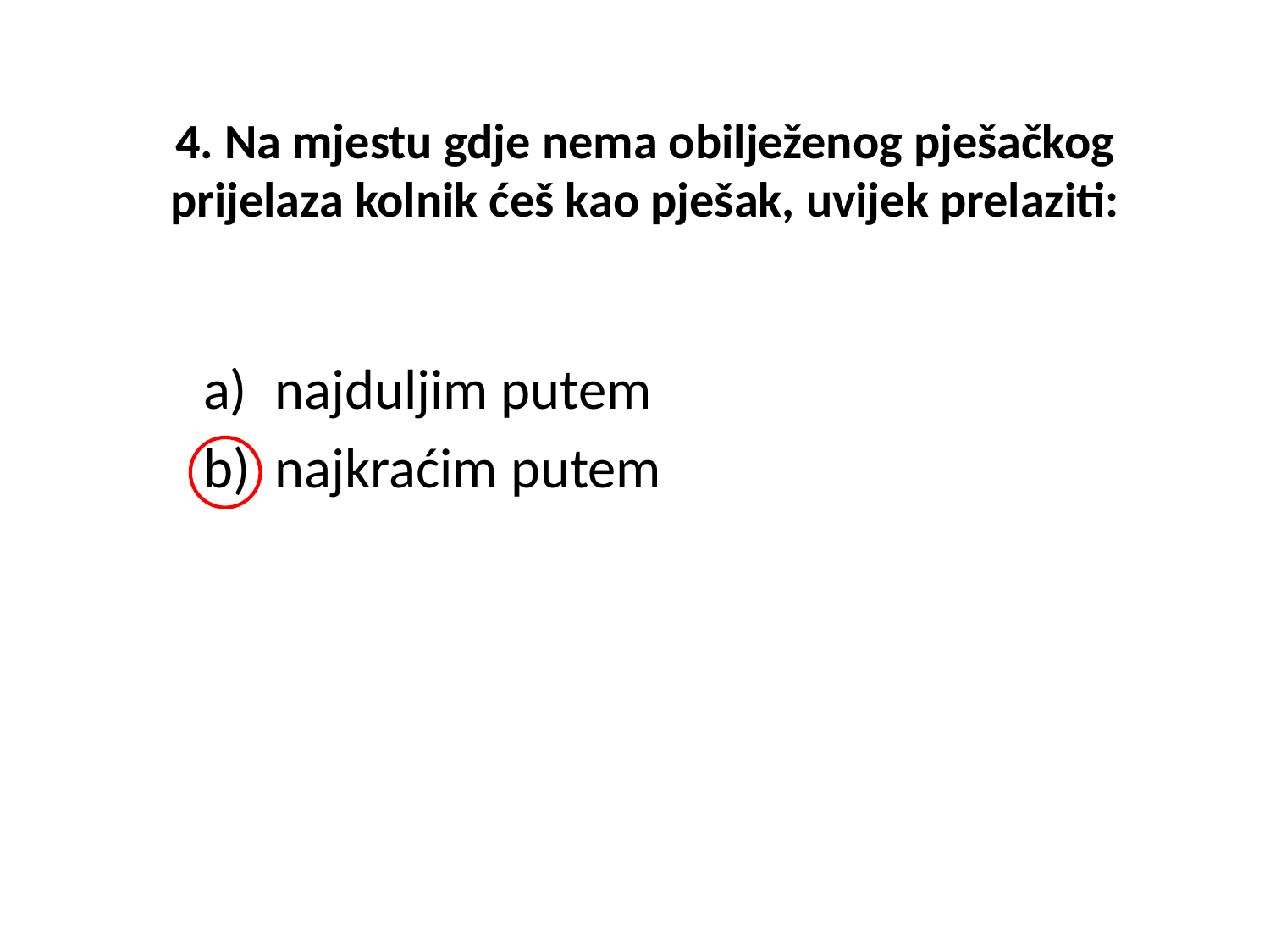

# 4. Na mjestu gdje nema obilježenog pješačkog prijelaza kolnik ćeš kao pješak, uvijek prelaziti:
najduljim putem
najkraćim putem